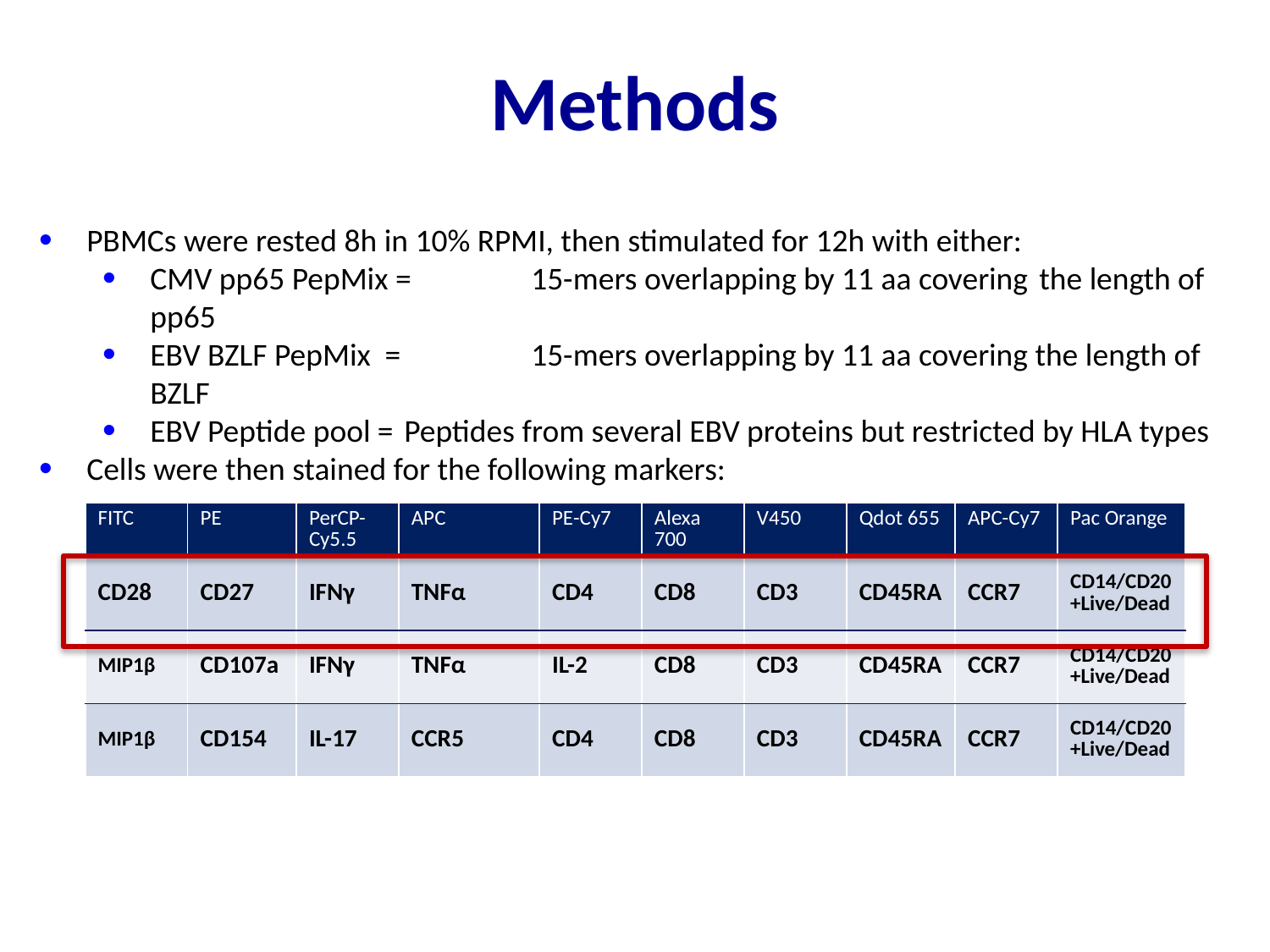

# Methods
PBMCs were rested 8h in 10% RPMI, then stimulated for 12h with either:
CMV pp65 PepMix = 	15-mers overlapping by 11 aa covering 	the length of pp65
EBV BZLF PepMix  = 	15-mers overlapping by 11 aa covering the length of BZLF
EBV Peptide pool = 	Peptides from several EBV proteins but restricted by HLA types
Cells were then stained for the following markers:
| FITC | PE | PerCP-Cy5.5 | APC | PE-Cy7 | Alexa 700 | V450 | Qdot 655 | APC-Cy7 | Pac Orange |
| --- | --- | --- | --- | --- | --- | --- | --- | --- | --- |
| CD28 | CD27 | IFNγ | TNFα | CD4 | CD8 | CD3 | CD45RA | CCR7 | CD14/CD20 +Live/Dead |
| MIP1β | CD107a | IFNγ | TNFα | IL-2 | CD8 | CD3 | CD45RA | CCR7 | CD14/CD20 +Live/Dead |
| MIP1β | CD154 | IL-17 | CCR5 | CD4 | CD8 | CD3 | CD45RA | CCR7 | CD14/CD20 +Live/Dead |